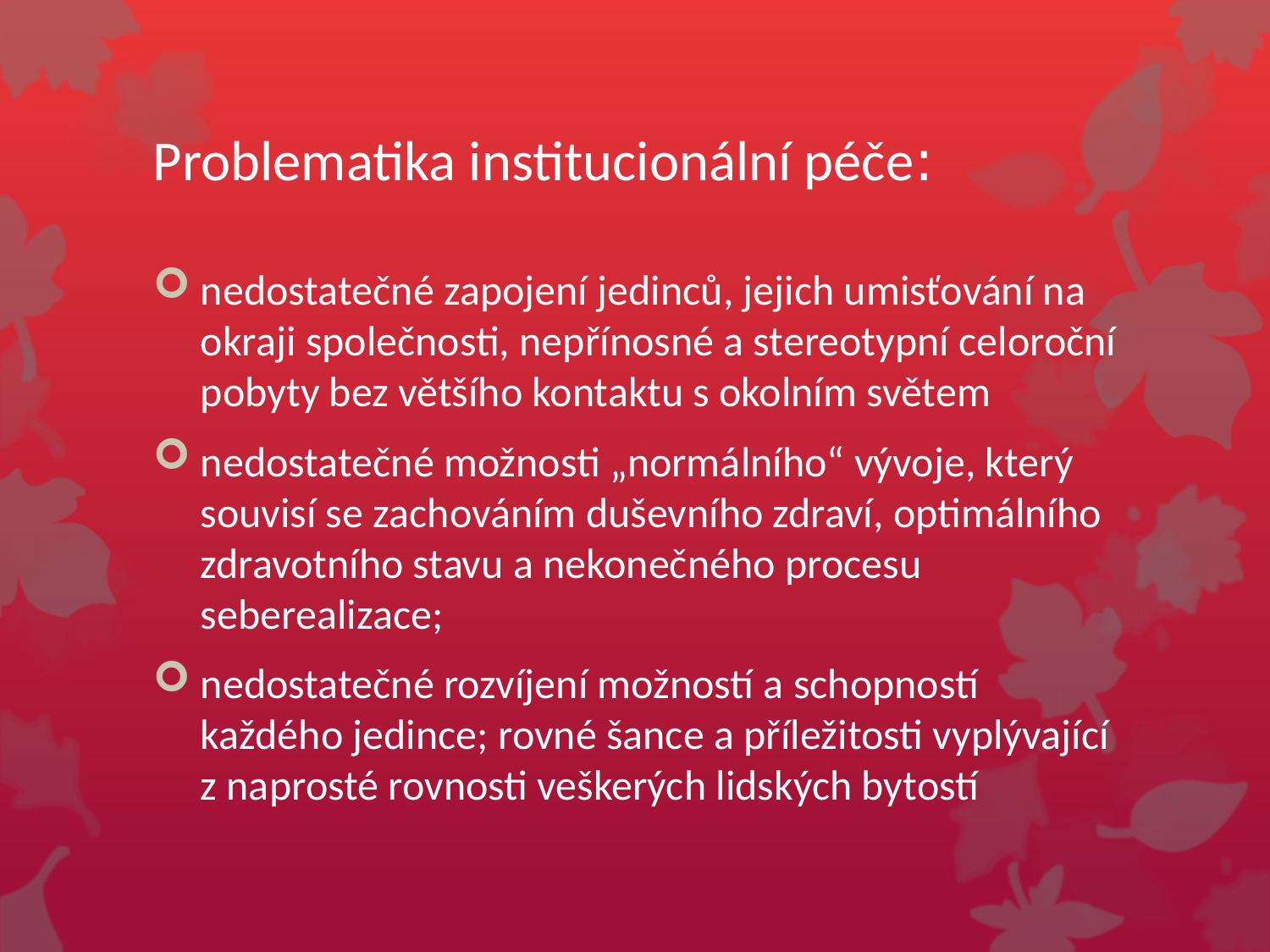

# Problematika institucionální péče:
nedostatečné zapojení jedinců, jejich umisťování na okraji společnosti, nepřínosné a stereotypní celoroční pobyty bez většího kontaktu s okolním světem
nedostatečné možnosti „normálního“ vývoje, který souvisí se zachováním duševního zdraví, optimálního zdravotního stavu a nekonečného procesu seberealizace;
nedostatečné rozvíjení možností a schopností každého jedince; rovné šance a příležitosti vyplývající z naprosté rovnosti veškerých lidských bytostí